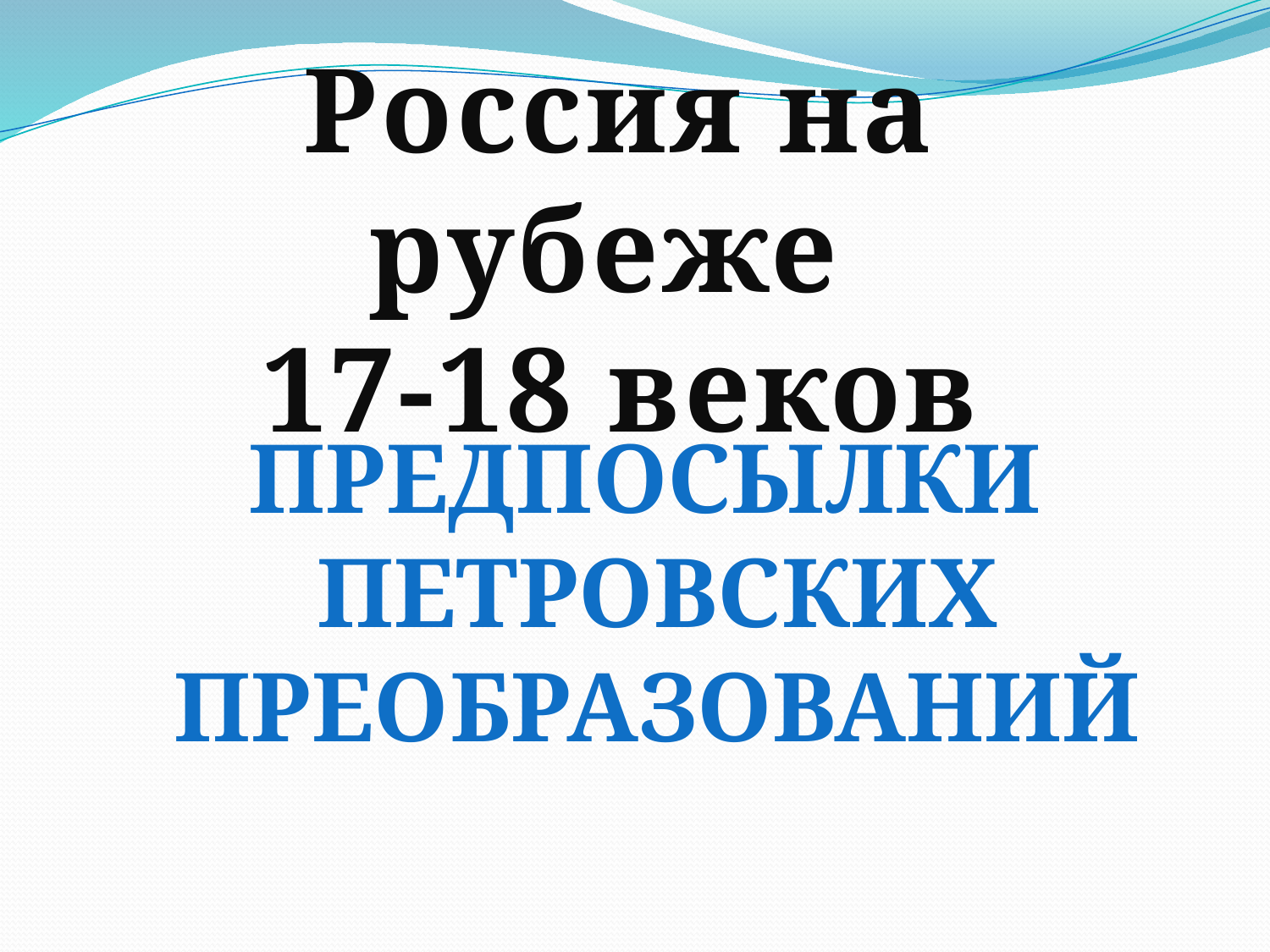

Россия на рубеже
17-18 веков
#

Предпосылки
Петровских
преобразований